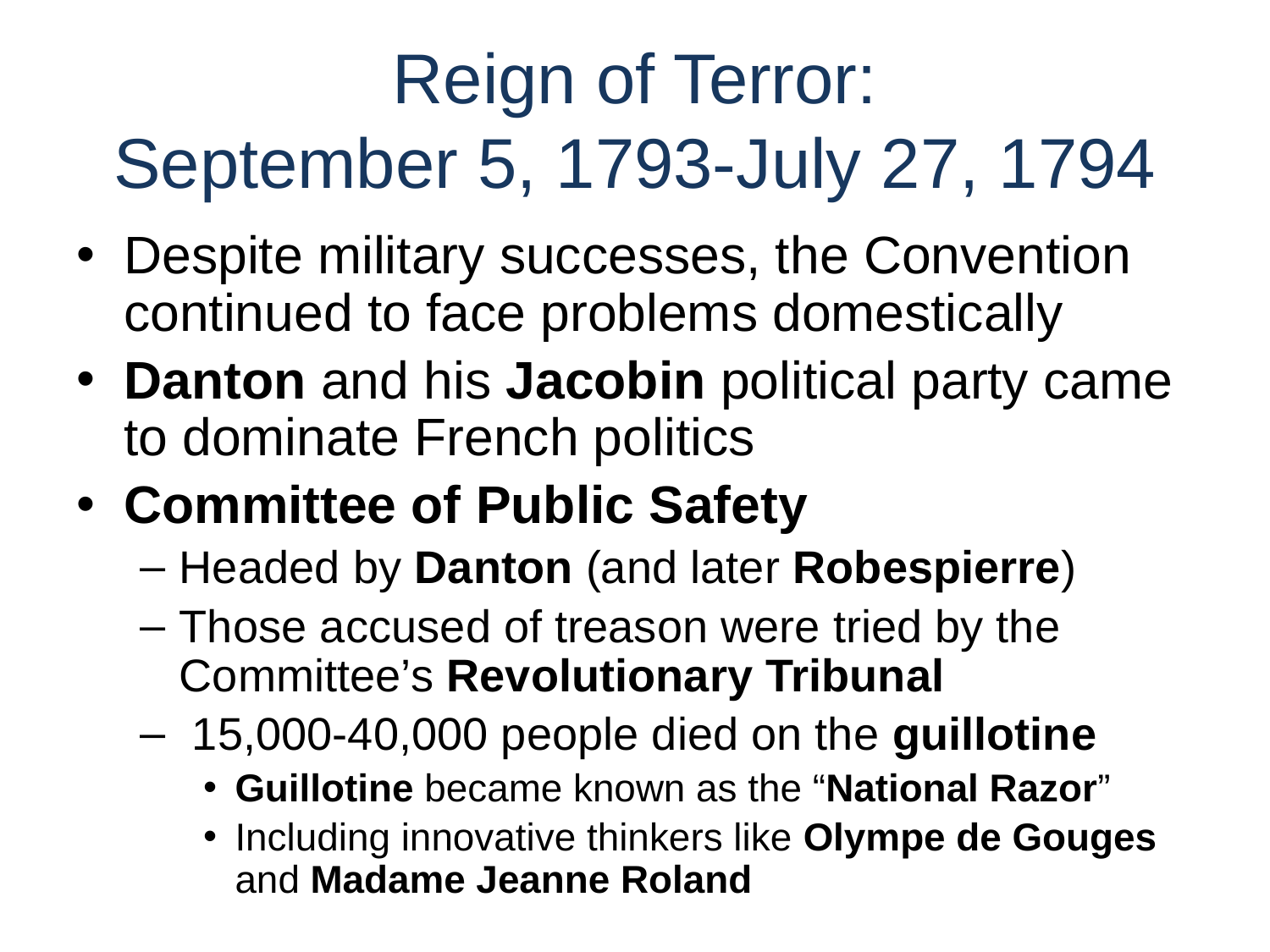

# Reign of Terror: September 5, 1793-July 27, 1794
Despite military successes, the Convention continued to face problems domestically
Danton and his Jacobin political party came to dominate French politics
Committee of Public Safety
Headed by Danton (and later Robespierre)
Those accused of treason were tried by the Committee’s Revolutionary Tribunal
 15,000-40,000 people died on the guillotine
Guillotine became known as the “National Razor”
Including innovative thinkers like Olympe de Gouges and Madame Jeanne Roland